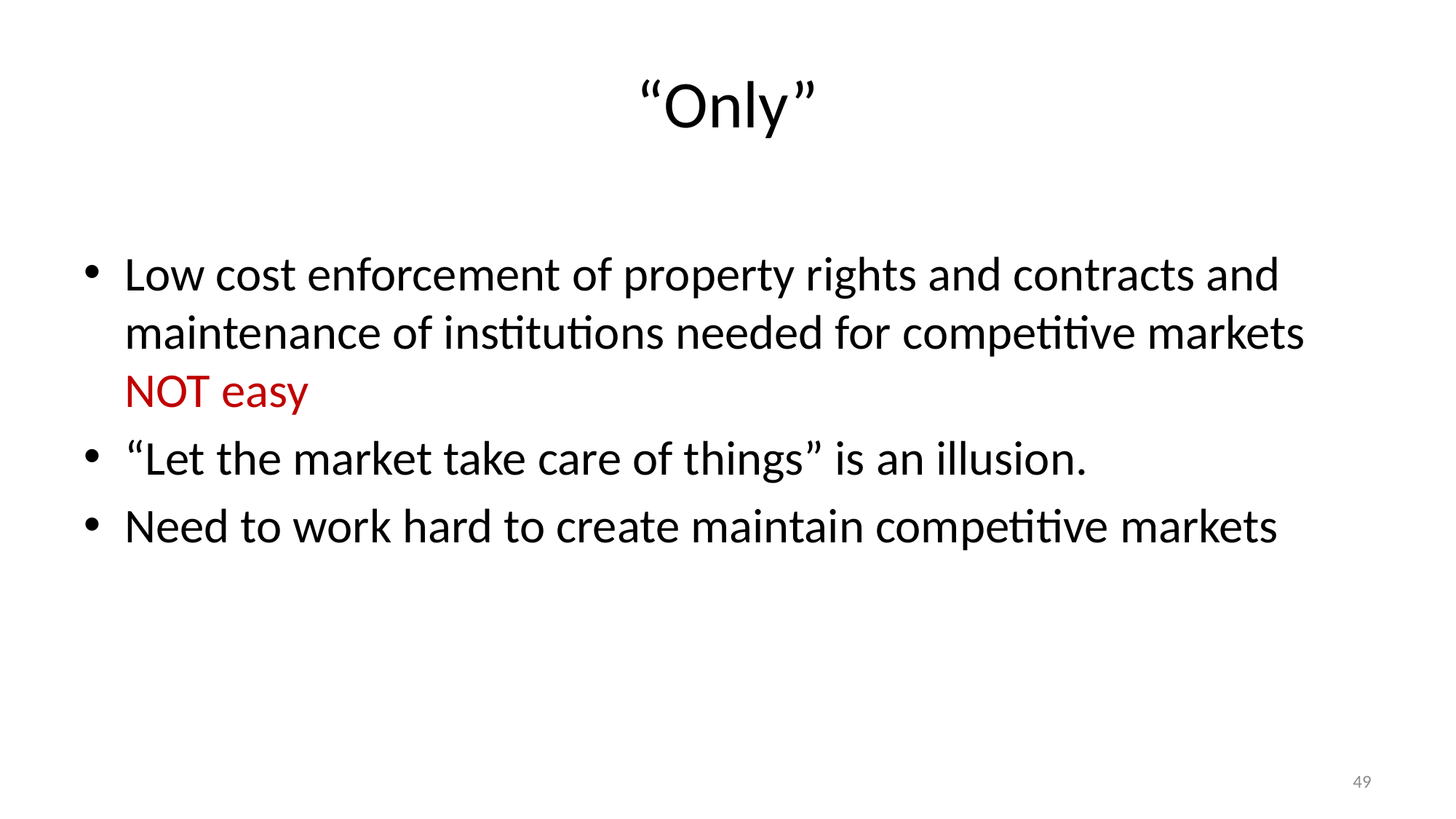

# “Only”
Low cost enforcement of property rights and contracts and maintenance of institutions needed for competitive markets NOT easy
“Let the market take care of things” is an illusion.
Need to work hard to create maintain competitive markets
49